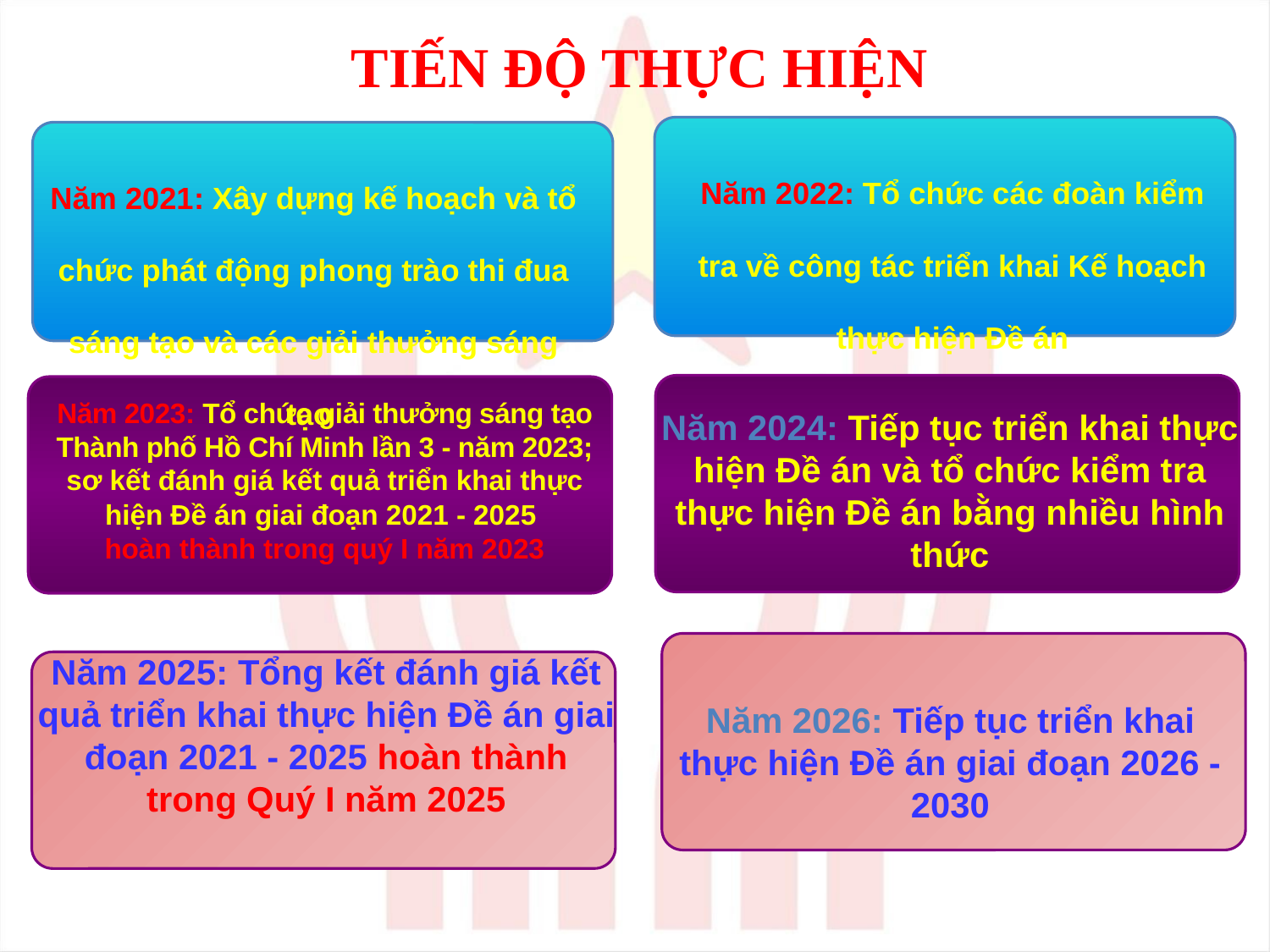

TIẾN ĐỘ THỰC HIỆN

Năm 2022: Tổ chức các đoàn kiểm tra về công tác triển khai Kế hoạch thực hiện Đề án
Năm 2021: Xây dựng kế hoạch và tổ chức phát động phong trào thi đua sáng tạo và các giải thưởng sáng tạo

Năm 2023: Tổ chức giải thưởng sáng tạo Thành phố Hồ Chí Minh lần 3 - năm 2023; sơ kết đánh giá kết quả triển khai thực hiện Đề án giai đoạn 2021 - 2025
hoàn thành trong quý I năm 2023
Năm 2024: Tiếp tục triển khai thực hiện Đề án và tổ chức kiểm tra thực hiện Đề án bằng nhiều hình thức

Năm 2025: Tổng kết đánh giá kết quả triển khai thực hiện Đề án giai đoạn 2021 - 2025 hoàn thành trong Quý I năm 2025

Năm 2026: Tiếp tục triển khai thực hiện Đề án giai đoạn 2026 - 2030